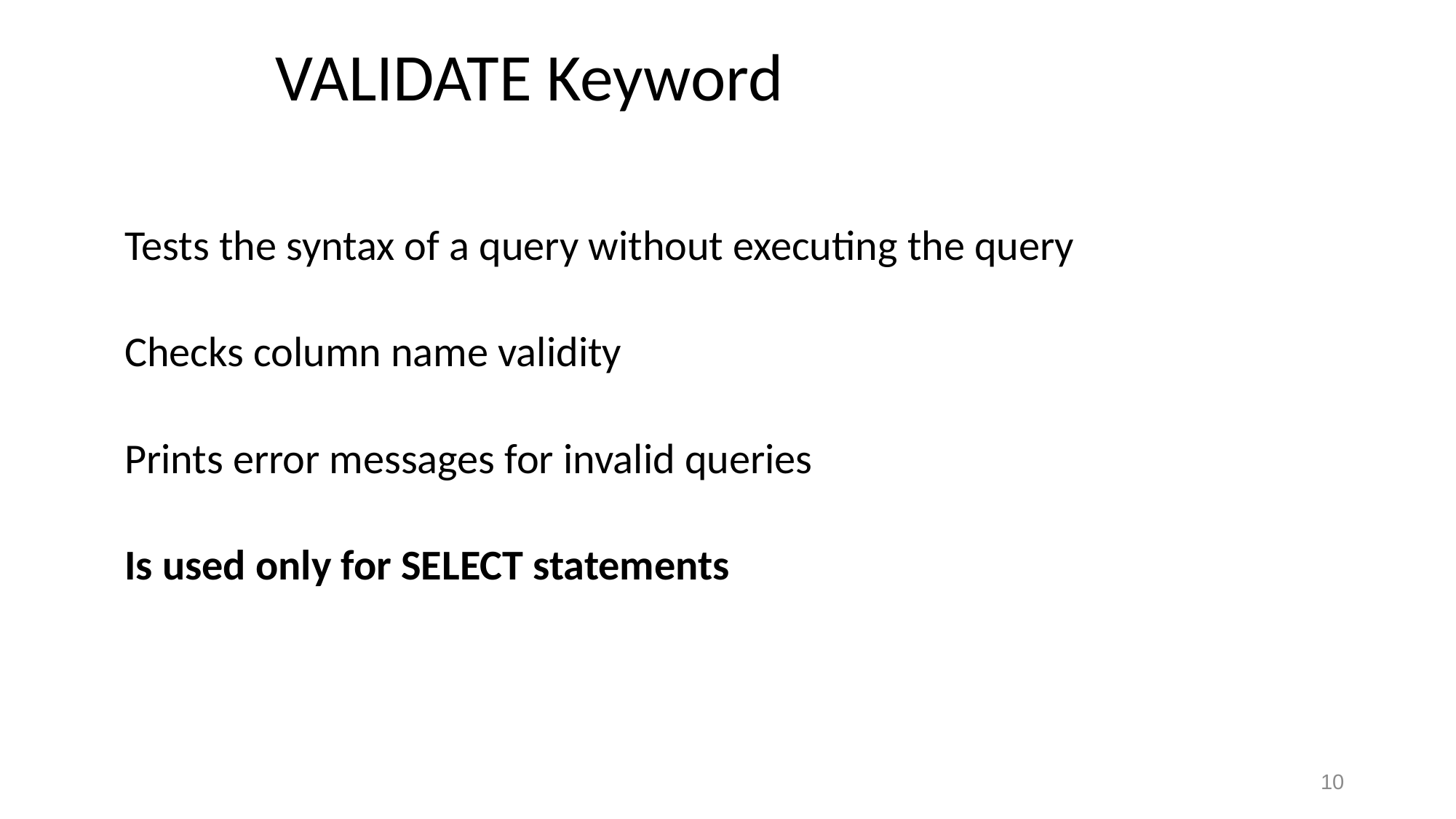

# VALIDATE Keyword
Tests the syntax of a query without executing the query

Checks column name validity

Prints error messages for invalid queries

Is used only for SELECT statements
10